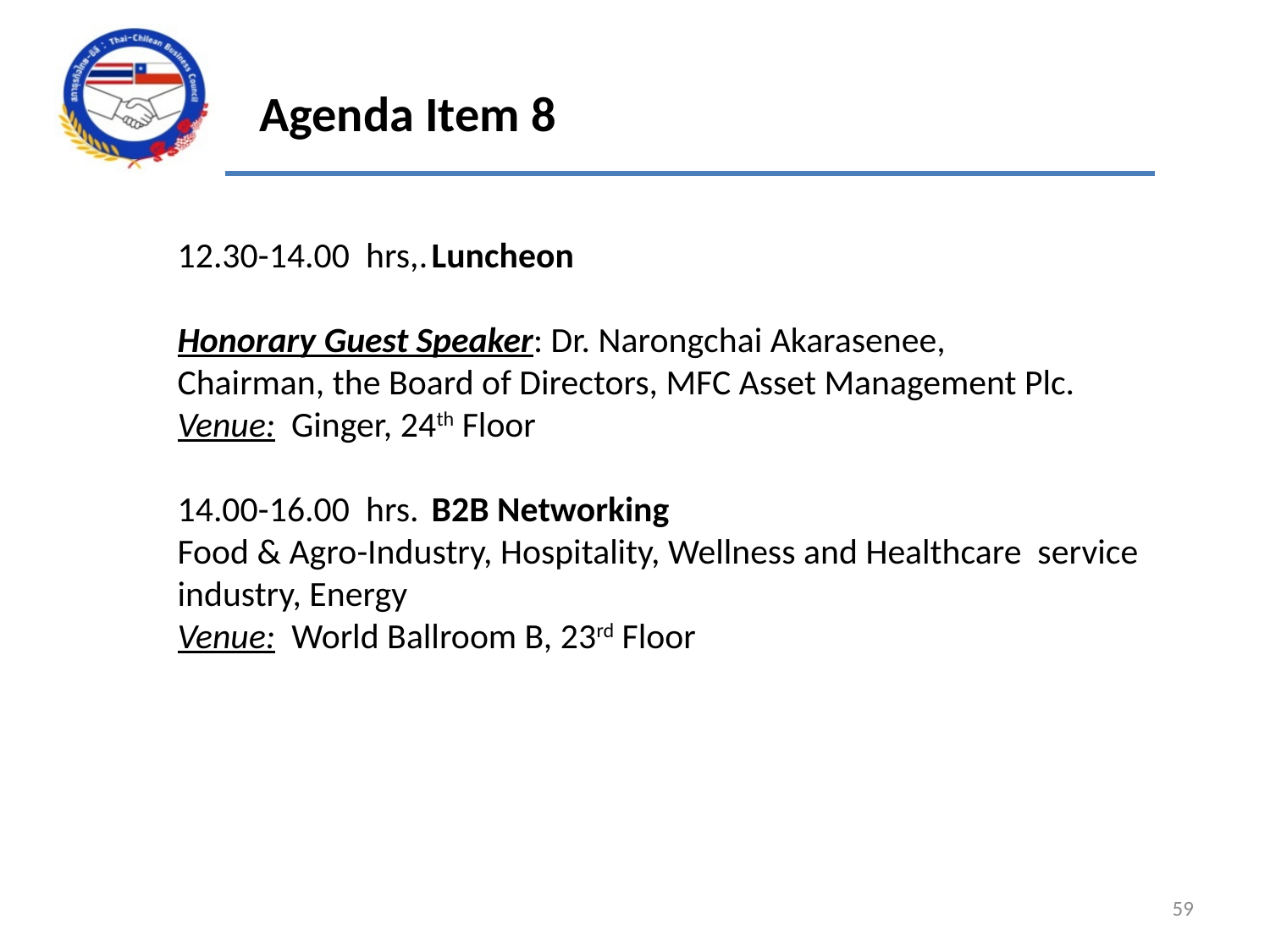

Agenda Item 8
12.30-14.00  hrs,.	Luncheon

Honorary Guest Speaker: Dr. Narongchai Akarasenee,
Chairman, the Board of Directors, MFC Asset Management Plc.
Venue:  Ginger, 24th Floor

14.00-16.00  hrs.	B2B Networking
Food & Agro-Industry, Hospitality, Wellness and Healthcare  service industry, Energy
Venue:  World Ballroom B, 23rd Floor
59